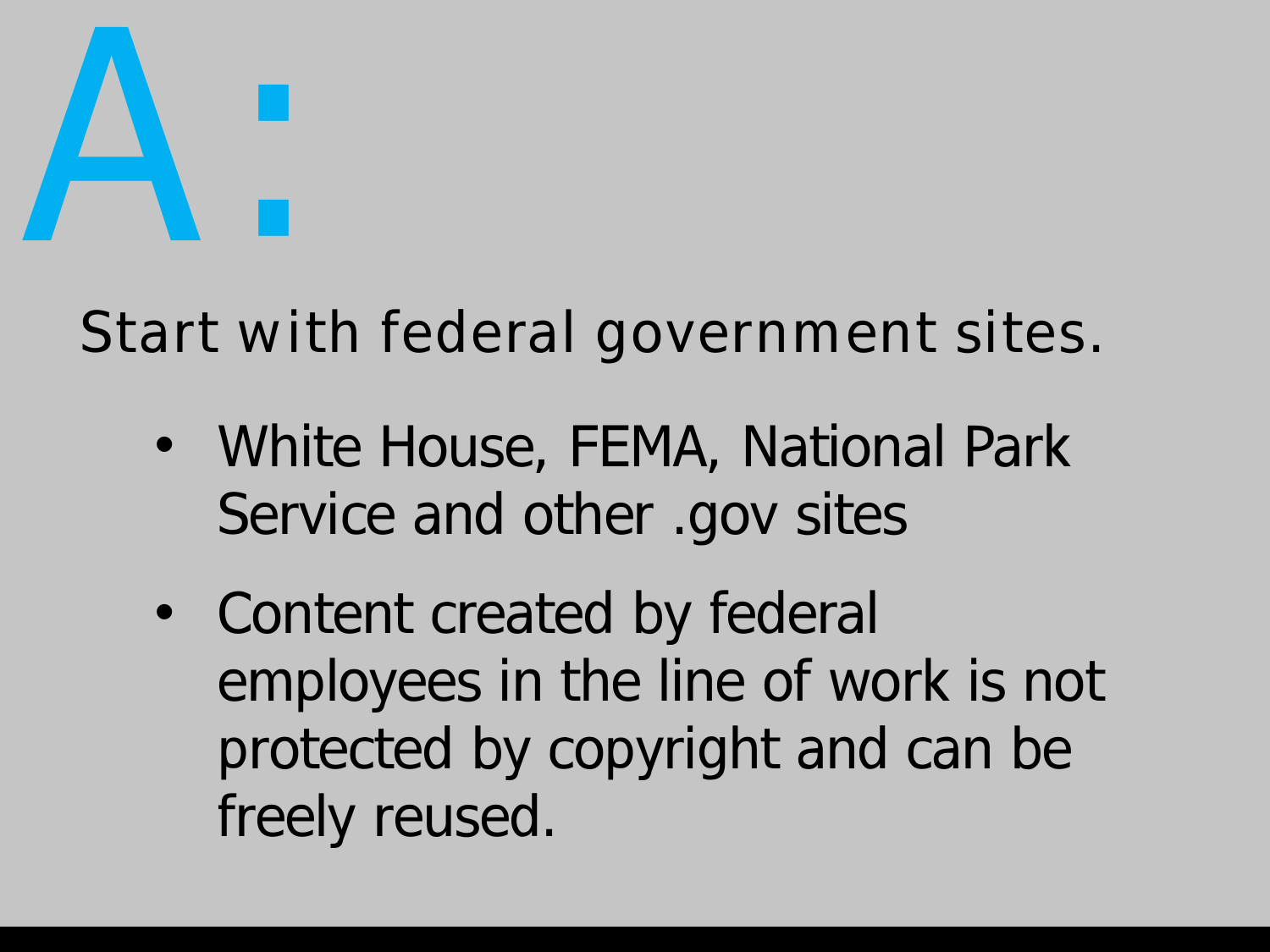

A:
Start with federal government sites.
White House, FEMA, National Park Service and other .gov sites
Content created by federal employees in the line of work is not protected by copyright and can be freely reused.